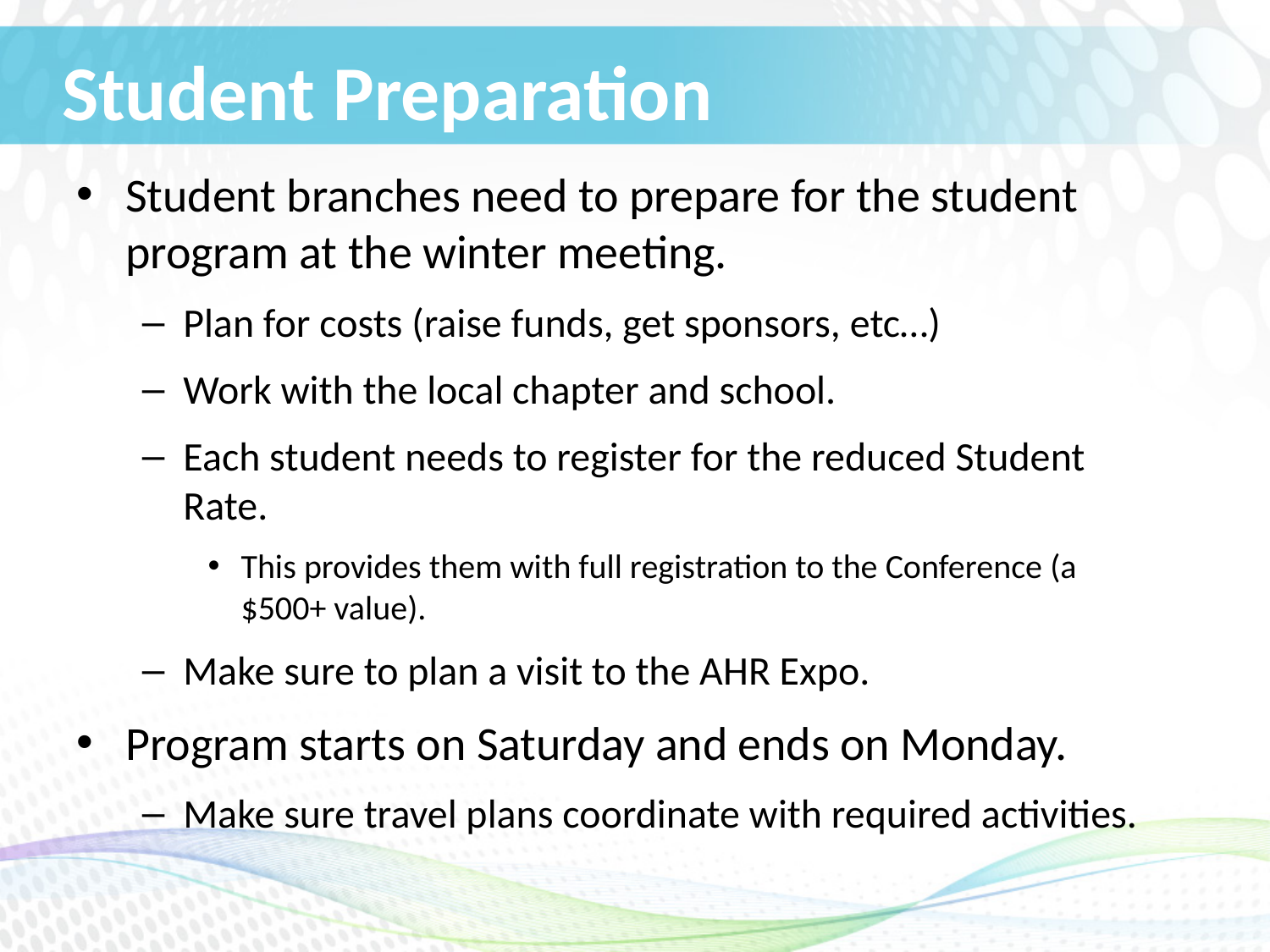

# Student Preparation
Student branches need to prepare for the student program at the winter meeting.
Plan for costs (raise funds, get sponsors, etc…)
Work with the local chapter and school.
Each student needs to register for the reduced Student Rate.
This provides them with full registration to the Conference (a $500+ value).
Make sure to plan a visit to the AHR Expo.
Program starts on Saturday and ends on Monday.
Make sure travel plans coordinate with required activities.